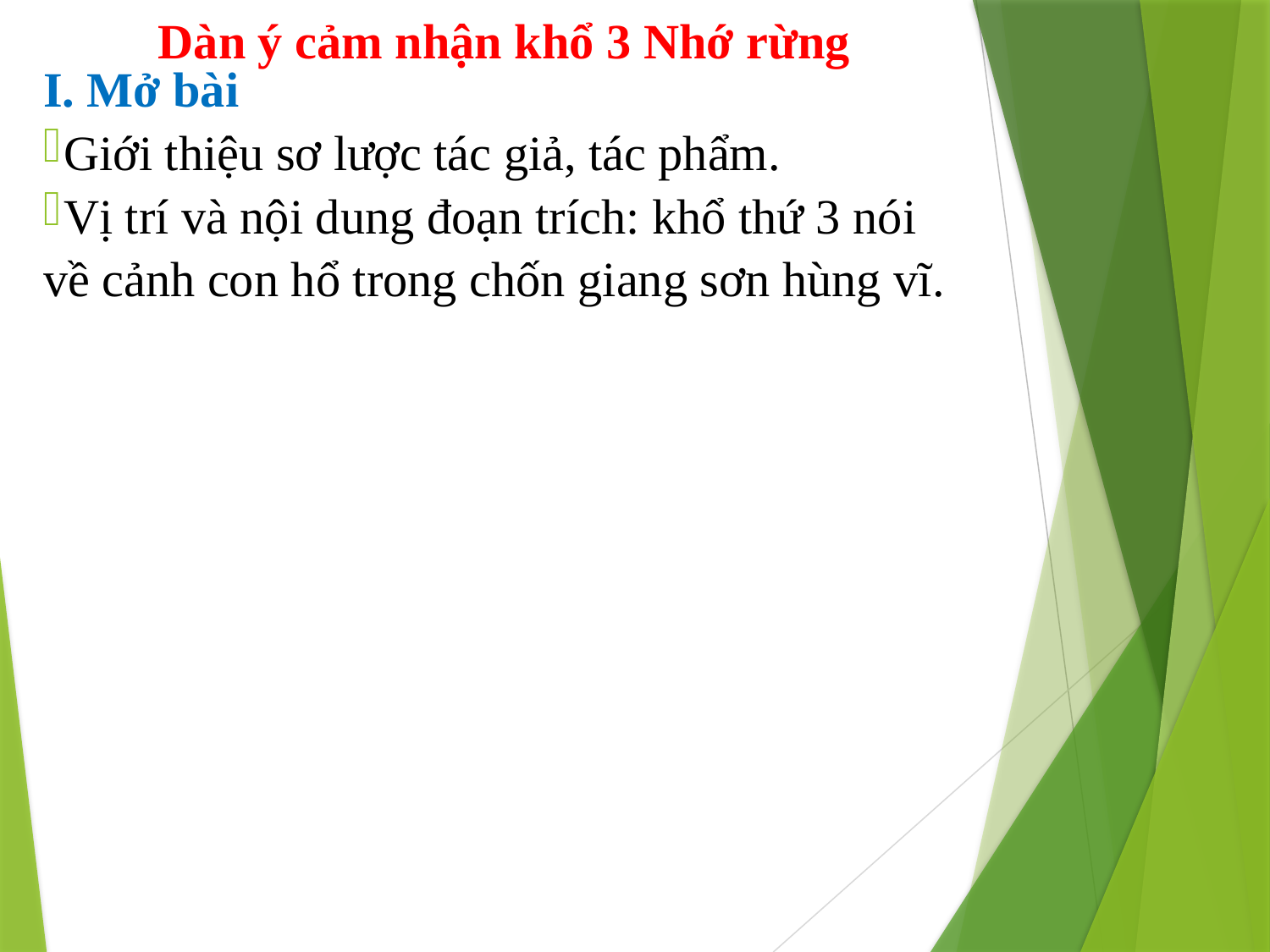

Dàn ý cảm nhận khổ 3 Nhớ rừng
I. Mở bài
Giới thiệu sơ lược tác giả, tác phẩm.
Vị trí và nội dung đoạn trích: khổ thứ 3 nói về cảnh con hổ trong chốn giang sơn hùng vĩ.